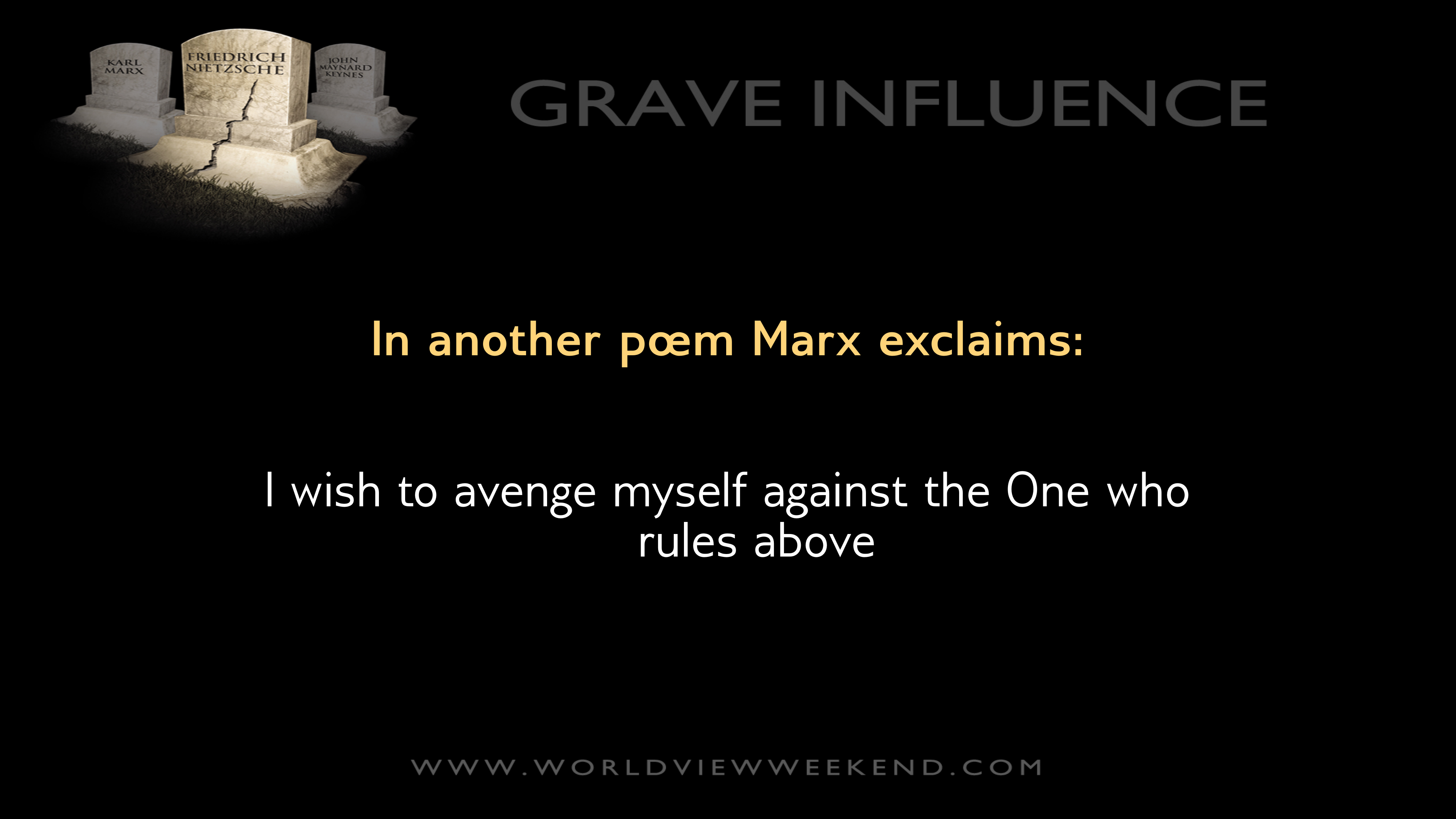

In another poem Marx exclaims:
I wish to avenge myself against the One who rules above